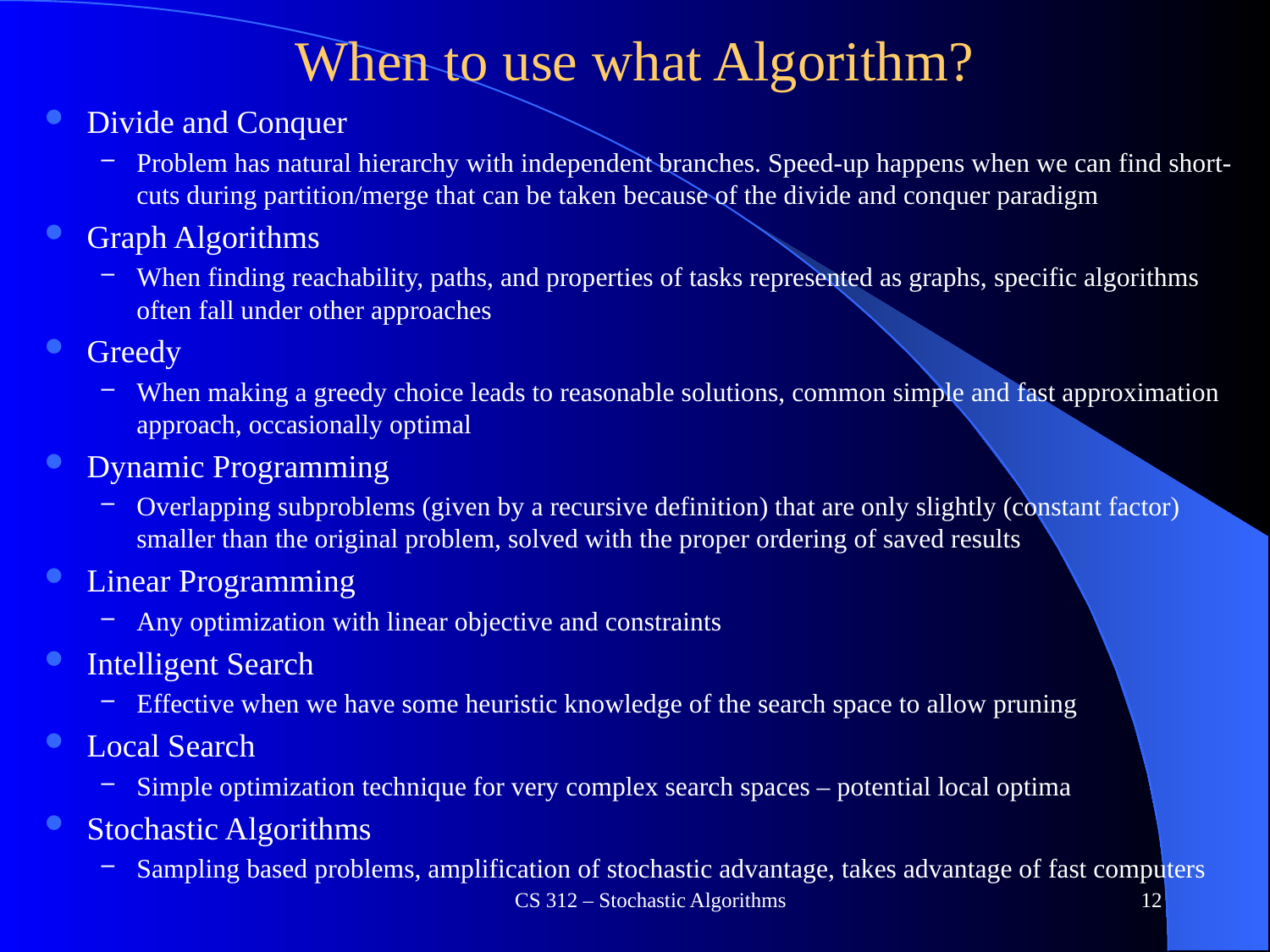

# When to use what Algorithm?
Divide and Conquer
Problem has natural hierarchy with independent branches. Speed-up happens when we can find short-cuts during partition/merge that can be taken because of the divide and conquer paradigm
Graph Algorithms
When finding reachability, paths, and properties of tasks represented as graphs, specific algorithms often fall under other approaches
Greedy
When making a greedy choice leads to reasonable solutions, common simple and fast approximation approach, occasionally optimal
Dynamic Programming
Overlapping subproblems (given by a recursive definition) that are only slightly (constant factor) smaller than the original problem, solved with the proper ordering of saved results
Linear Programming
Any optimization with linear objective and constraints
Intelligent Search
Effective when we have some heuristic knowledge of the search space to allow pruning
Local Search
Simple optimization technique for very complex search spaces – potential local optima
Stochastic Algorithms
Sampling based problems, amplification of stochastic advantage, takes advantage of fast computers
CS 312 – Stochastic Algorithms
12